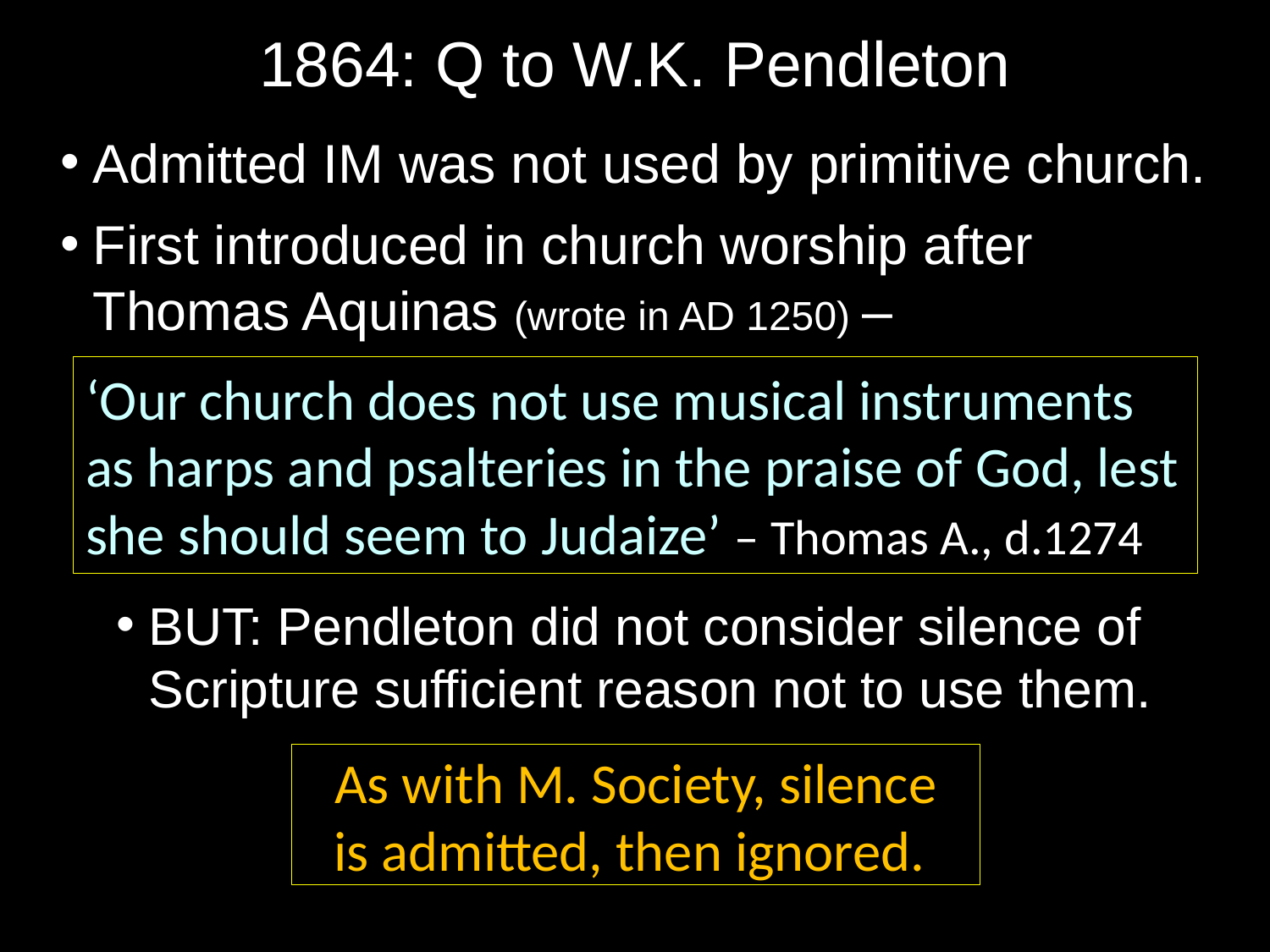

1864: Q to W.K. Pendleton
Admitted IM was not used by primitive church.
First introduced in church worship after Thomas Aquinas (wrote in AD 1250) –

BUT: Pendleton did not consider silence of Scripture sufficient reason not to use them.
‘Our church does not use musical instruments as harps and psalteries in the praise of God, lest she should seem to Judaize’ – Thomas A., d.1274
As with M. Society, silence
is admitted, then ignored.